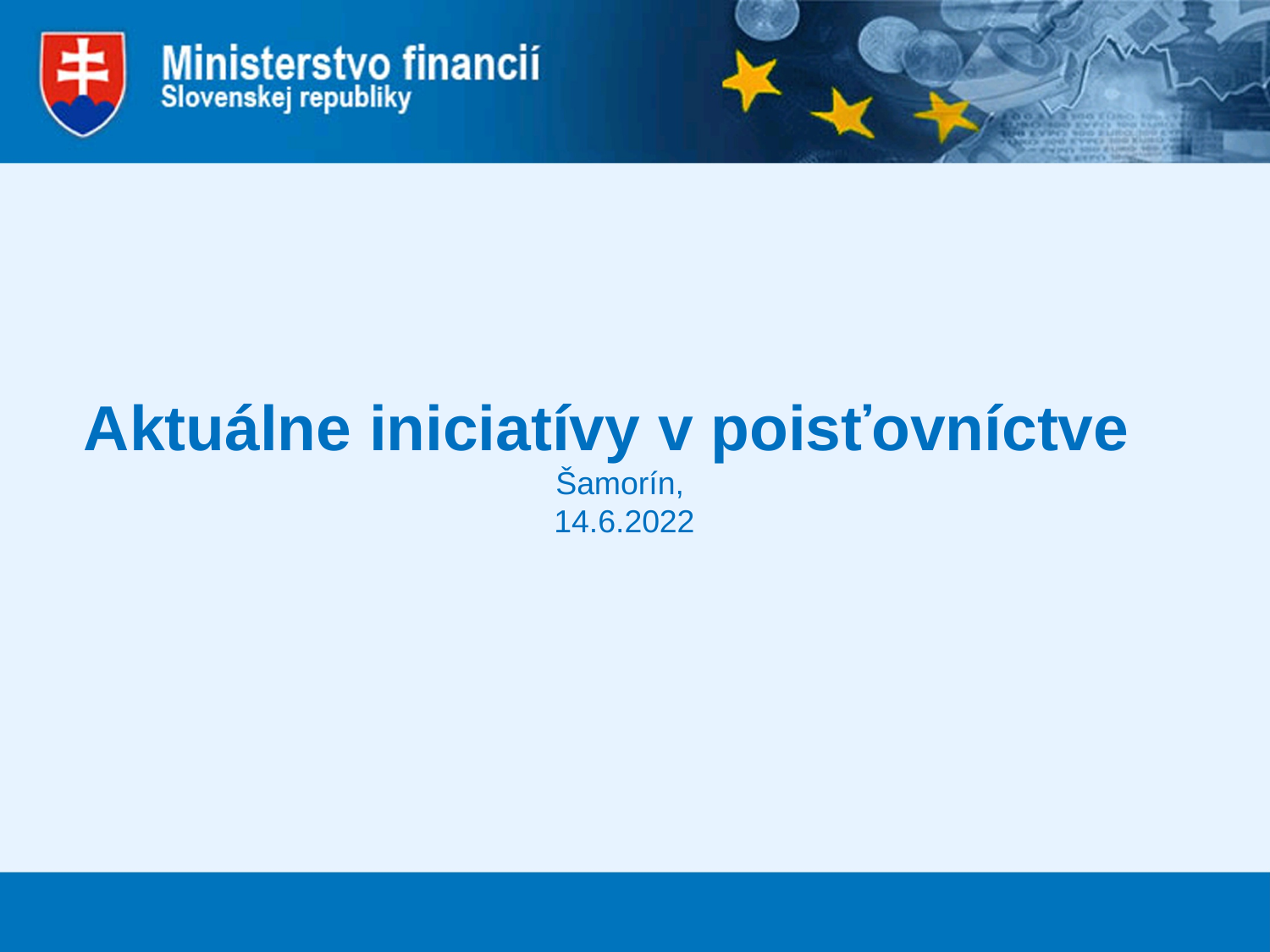

# Aktuálne iniciatívy v poisťovníctve Šamorín, 14.6.2022